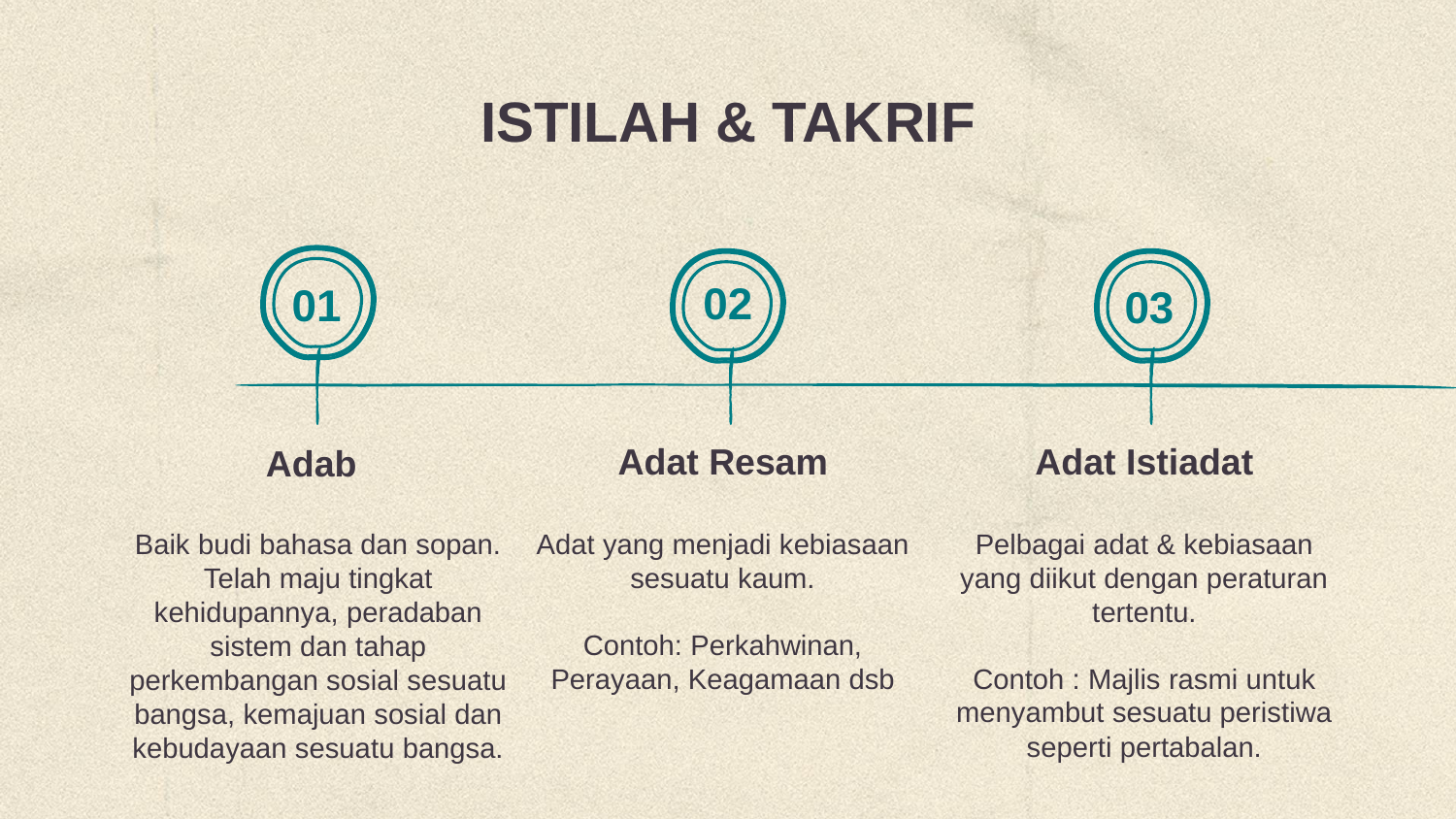

# ISTILAH & TAKRIF

02
01
03

Adat Resam
Adat Istiadat
Adab
Adat yang menjadi kebiasaan sesuatu kaum.
Contoh: Perkahwinan, Perayaan, Keagamaan dsb
Pelbagai adat & kebiasaan yang diikut dengan peraturan tertentu.
Contoh : Majlis rasmi untuk menyambut sesuatu peristiwa seperti pertabalan.
Baik budi bahasa dan sopan. Telah maju tingkat kehidupannya, peradaban sistem dan tahap perkembangan sosial sesuatu bangsa, kemajuan sosial dan kebudayaan sesuatu bangsa.